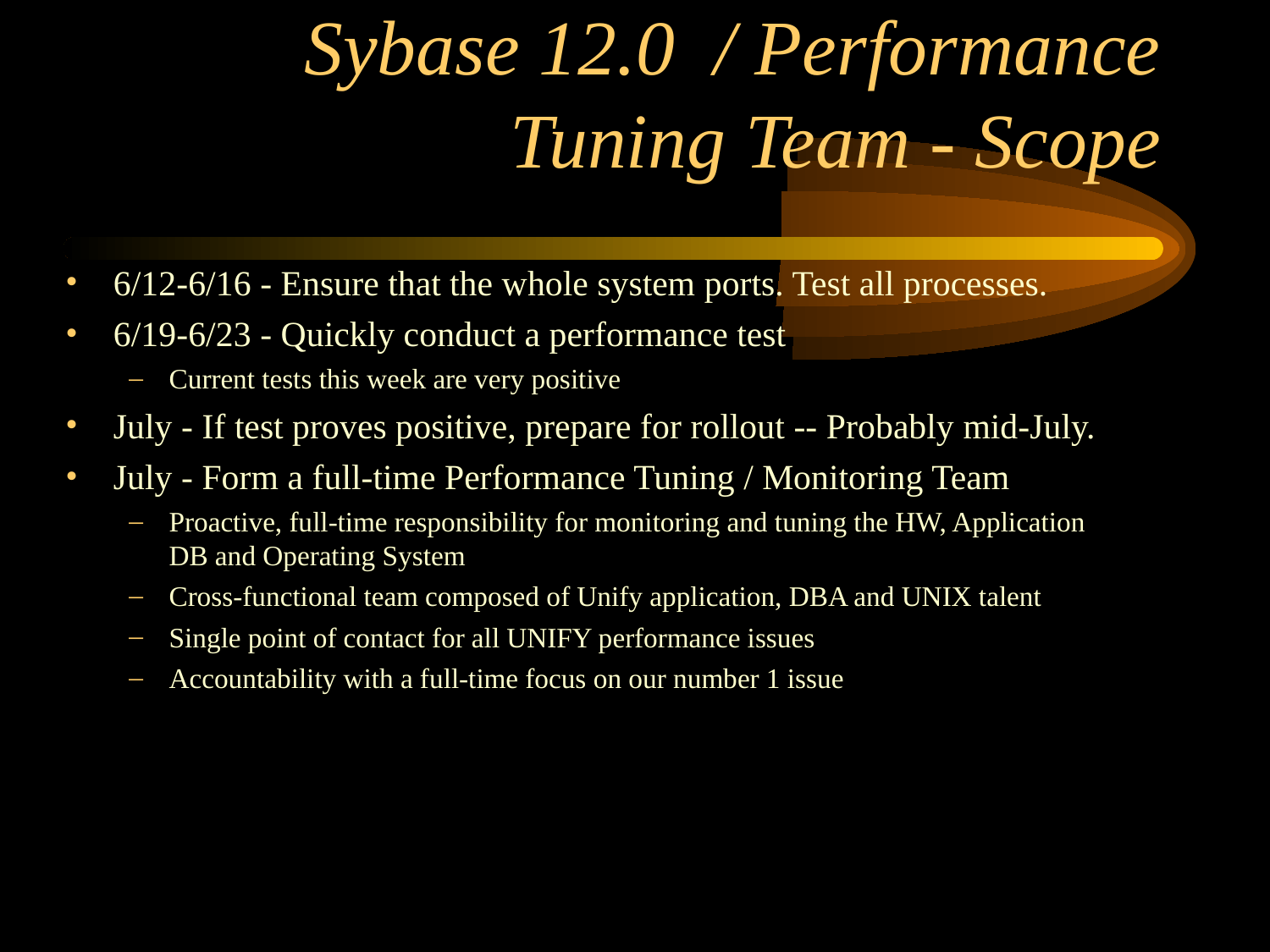

# Sybase 12.0  / Performance Tuning Team - Scope
6/12-6/16 - Ensure that the whole system ports. Test all processes.
6/19-6/23 - Quickly conduct a performance test
Current tests this week are very positive
July - If test proves positive, prepare for rollout -- Probably mid-July.
July - Form a full-time Performance Tuning / Monitoring Team
Proactive, full-time responsibility for monitoring and tuning the HW, Application DB and Operating System
Cross-functional team composed of Unify application, DBA and UNIX talent
Single point of contact for all UNIFY performance issues
Accountability with a full-time focus on our number 1 issue